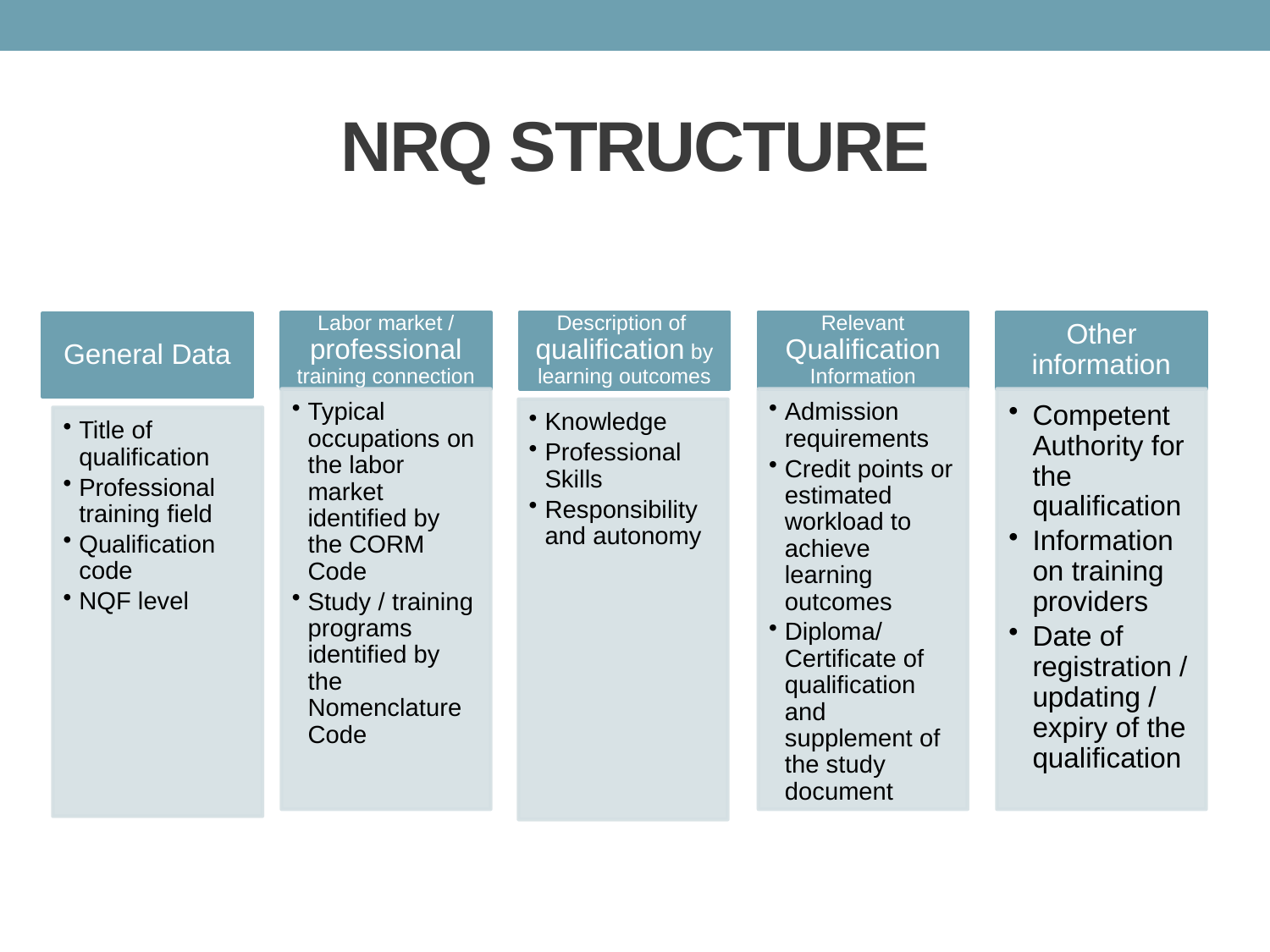

# NRQ STRUCTURE
General Data
Title of qualification
Professional training field
Qualification code
NQF level
Labor market / professional training connection
Typical occupations on the labor market identified by the CORM Code
Study / training programs identified by the Nomenclature Code
Description of  qualification by learning outcomes
Knowledge
Professional Skills
Responsibility and autonomy
Relevant Qualification Information
Admission requirements
Credit points or estimated workload to achieve learning outcomes
Diploma/ Certificate of qualification and supplement of the study document
Other information
Competent Authority for the qualification
Information on training providers
Date of registration / updating / expiry of the qualification